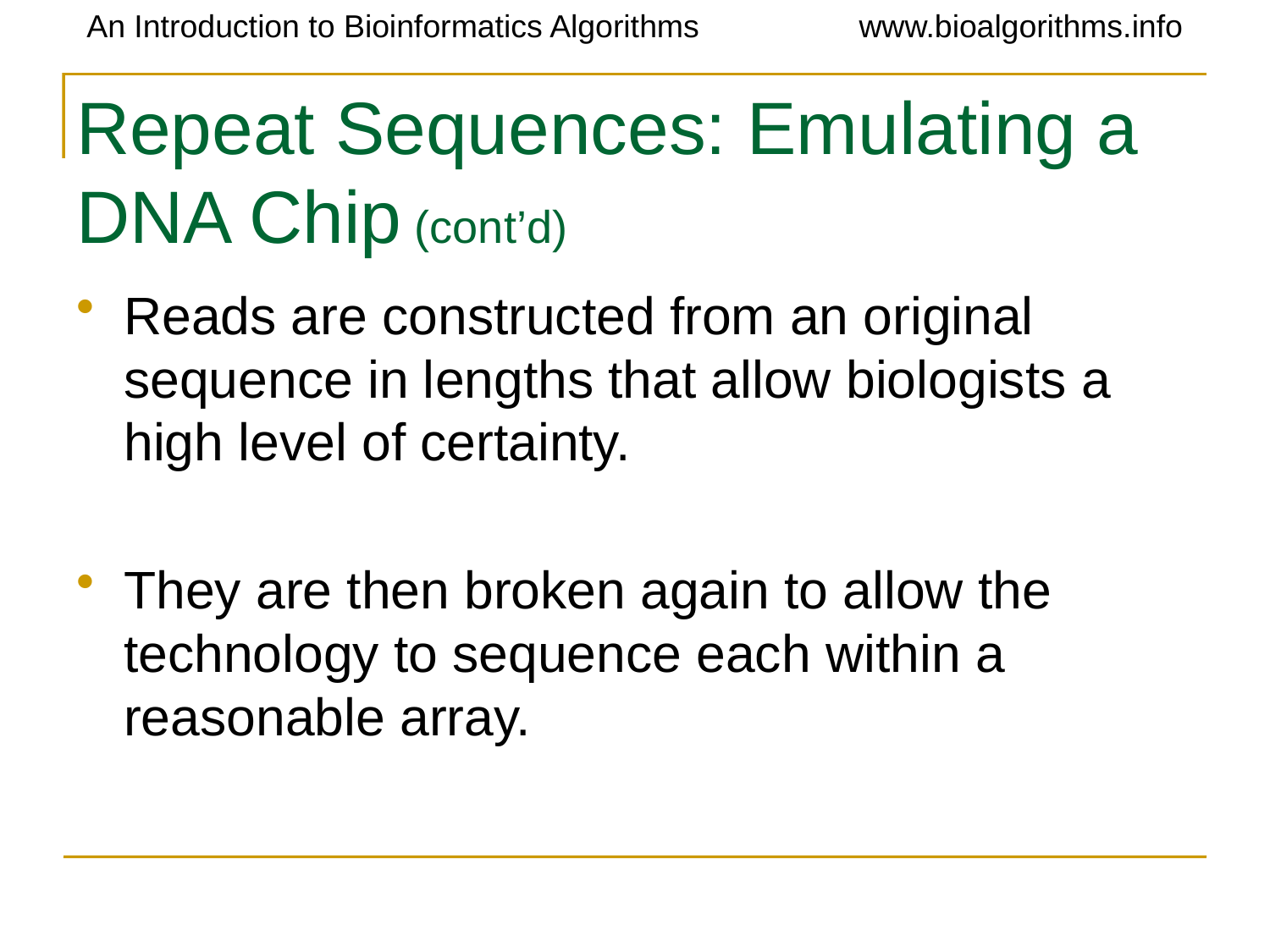

# Repeat Sequences: Emulating a DNA Chip (cont’d)
Reads are constructed from an original sequence in lengths that allow biologists a high level of certainty.

They are then broken again to allow the technology to sequence each within a reasonable array.